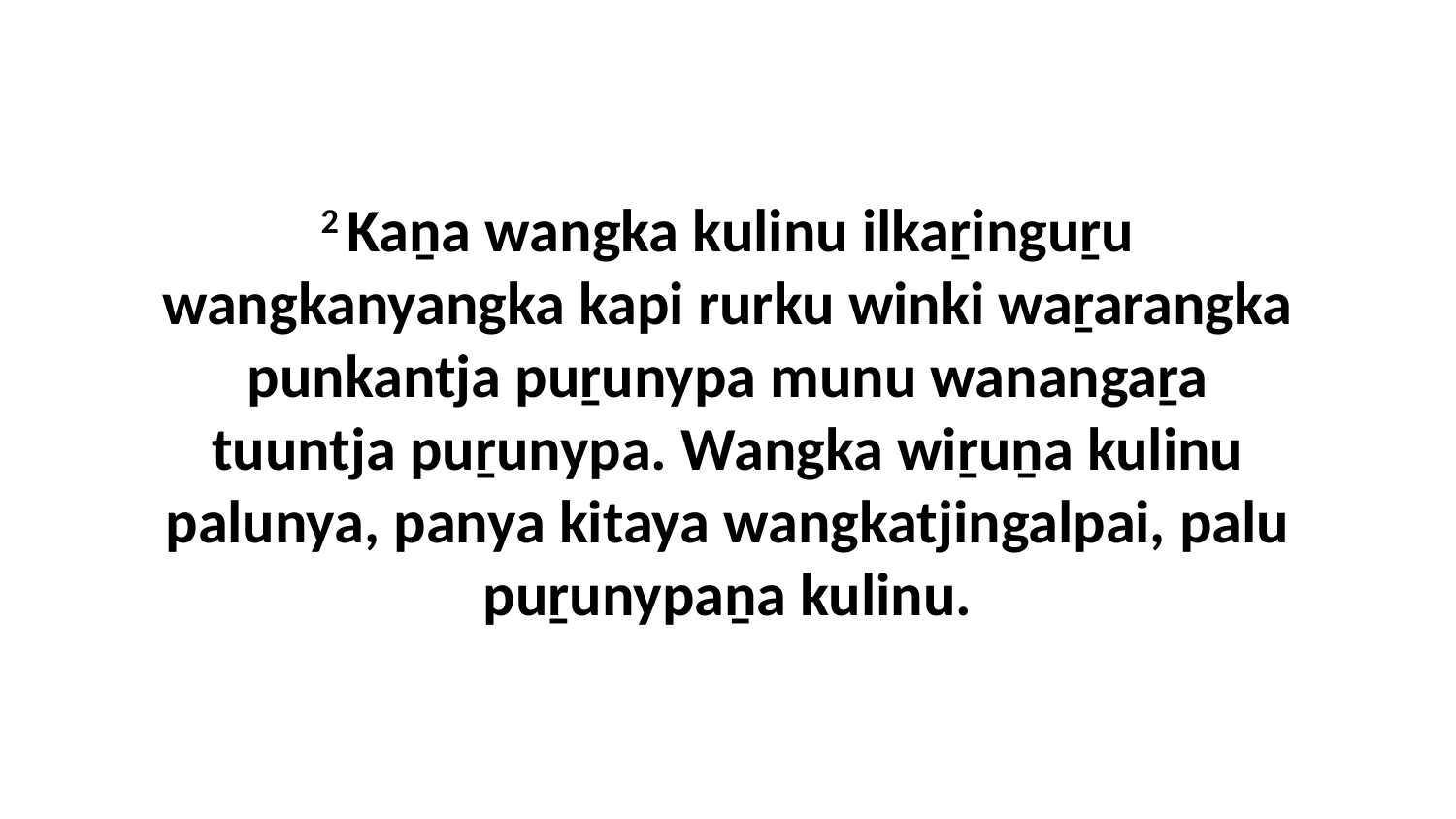

2 Kaṉa wangka kulinu ilkaṟinguṟu wangkanyangka kapi rurku winki waṟarangka punkantja puṟunypa munu wanangaṟa tuuntja puṟunypa. Wangka wiṟuṉa kulinu palunya, panya kitaya wangkatjingalpai, palu puṟunypaṉa kulinu.